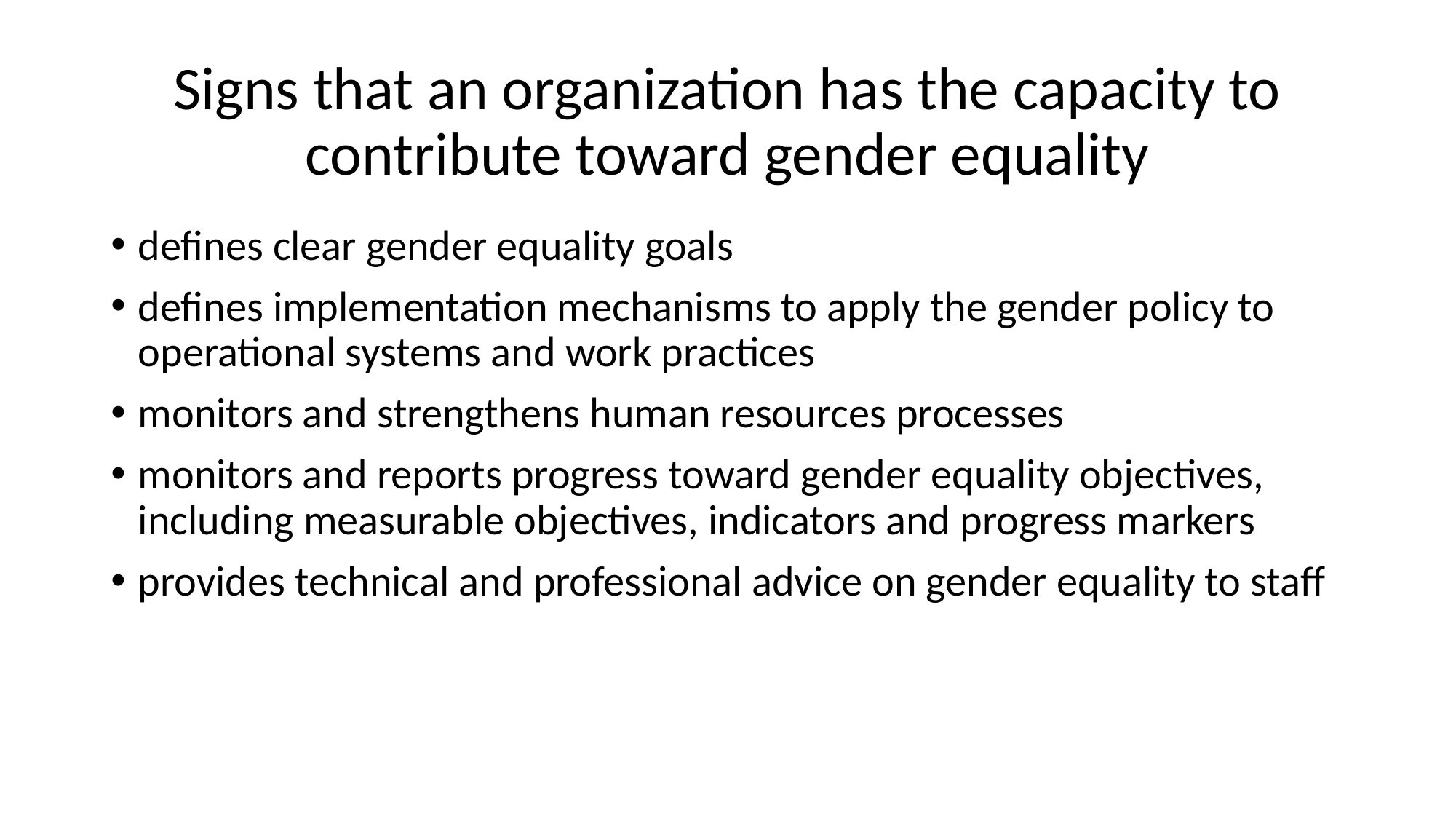

# Signs that an organization has the capacity to contribute toward gender equality
defines clear gender equality goals
defines implementation mechanisms to apply the gender policy to operational systems and work practices
monitors and strengthens human resources processes
monitors and reports progress toward gender equality objectives, including measurable objectives, indicators and progress markers
provides technical and professional advice on gender equality to staff